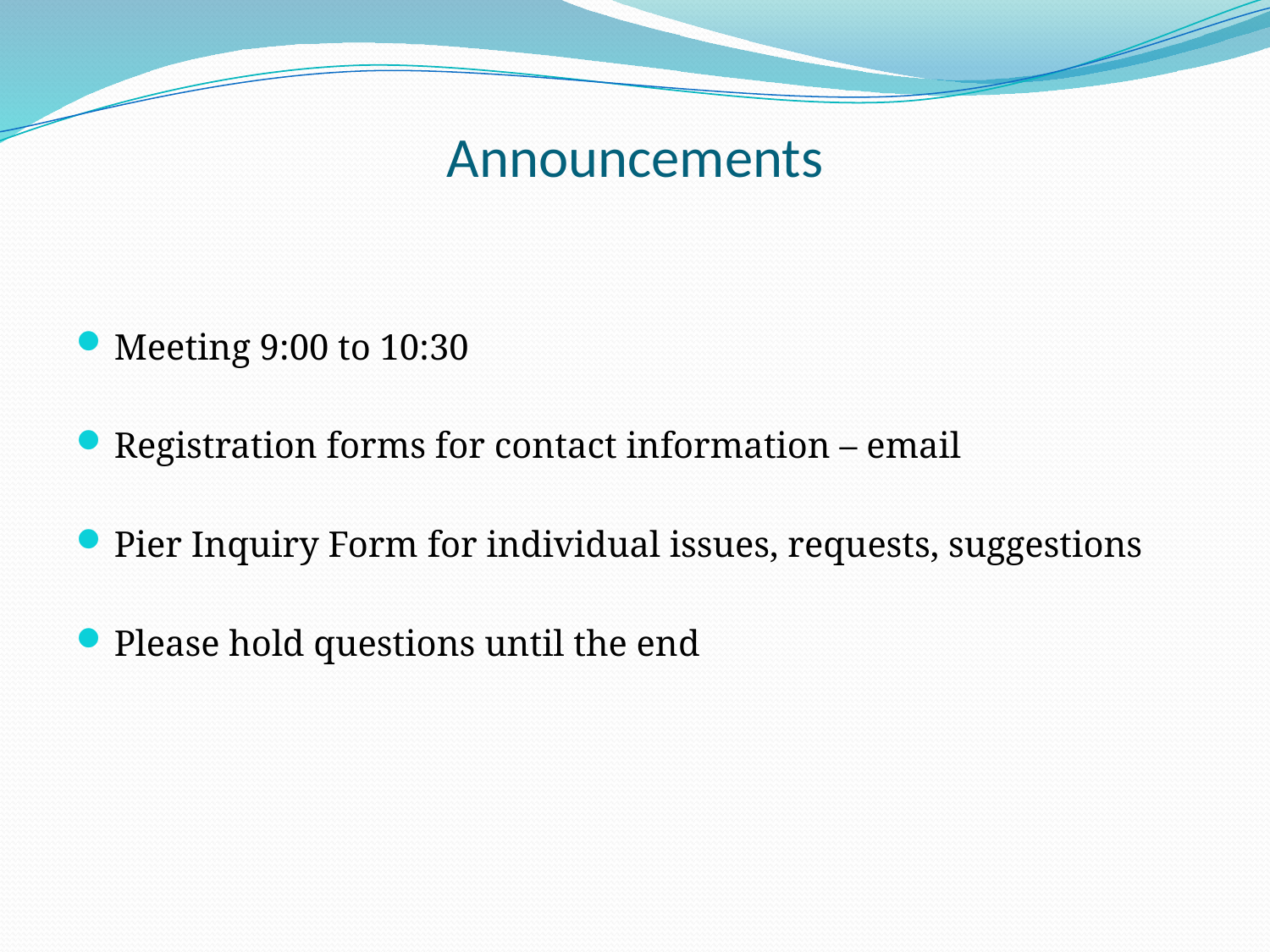

# Announcements

Meeting 9:00 to 10:30

Registration forms for contact information – email

Pier Inquiry Form for individual issues, requests, suggestions

Please hold questions until the end